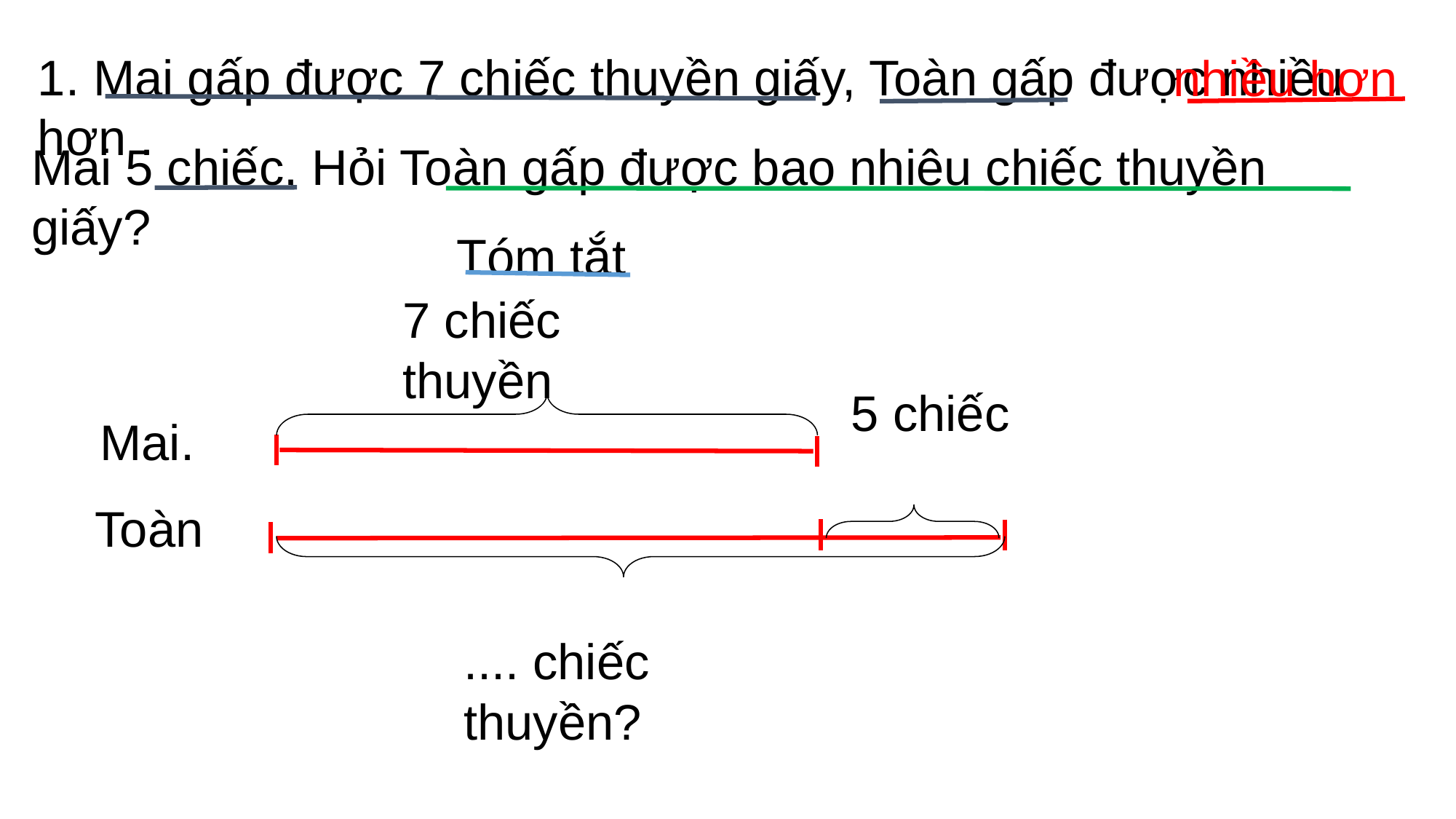

1. Mai gấp được 7 chiếc thuyền giấy, Toàn gấp được nhiều hơn .
nhiều hơn
Mai 5 chiếc. Hỏi Toàn gấp được bao nhiêu chiếc thuyền giấy?

Tóm tắt
7 chiếc thuyền
5 chiếc
Mai.

Toàn
.... chiếc thuyền?